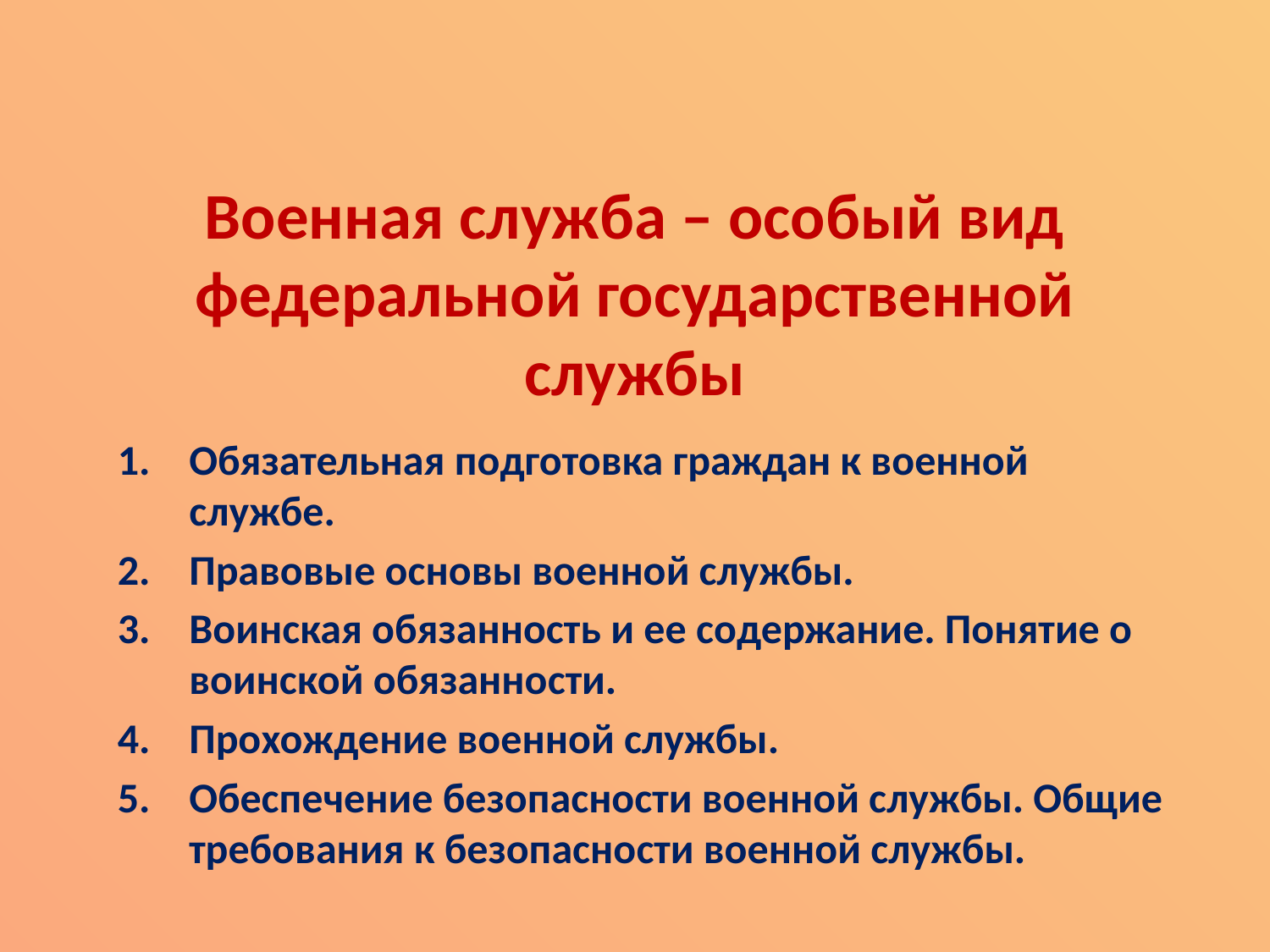

# Военная служба – особый вид федеральной государственной службы
Обязательная подготовка граждан к военной службе.
Правовые основы военной службы.
Воинская обязанность и ее содержание. Понятие о воинской обязанности.
Прохождение военной службы.
Обеспечение безопасности военной службы. Общие требования к безопасности военной службы.